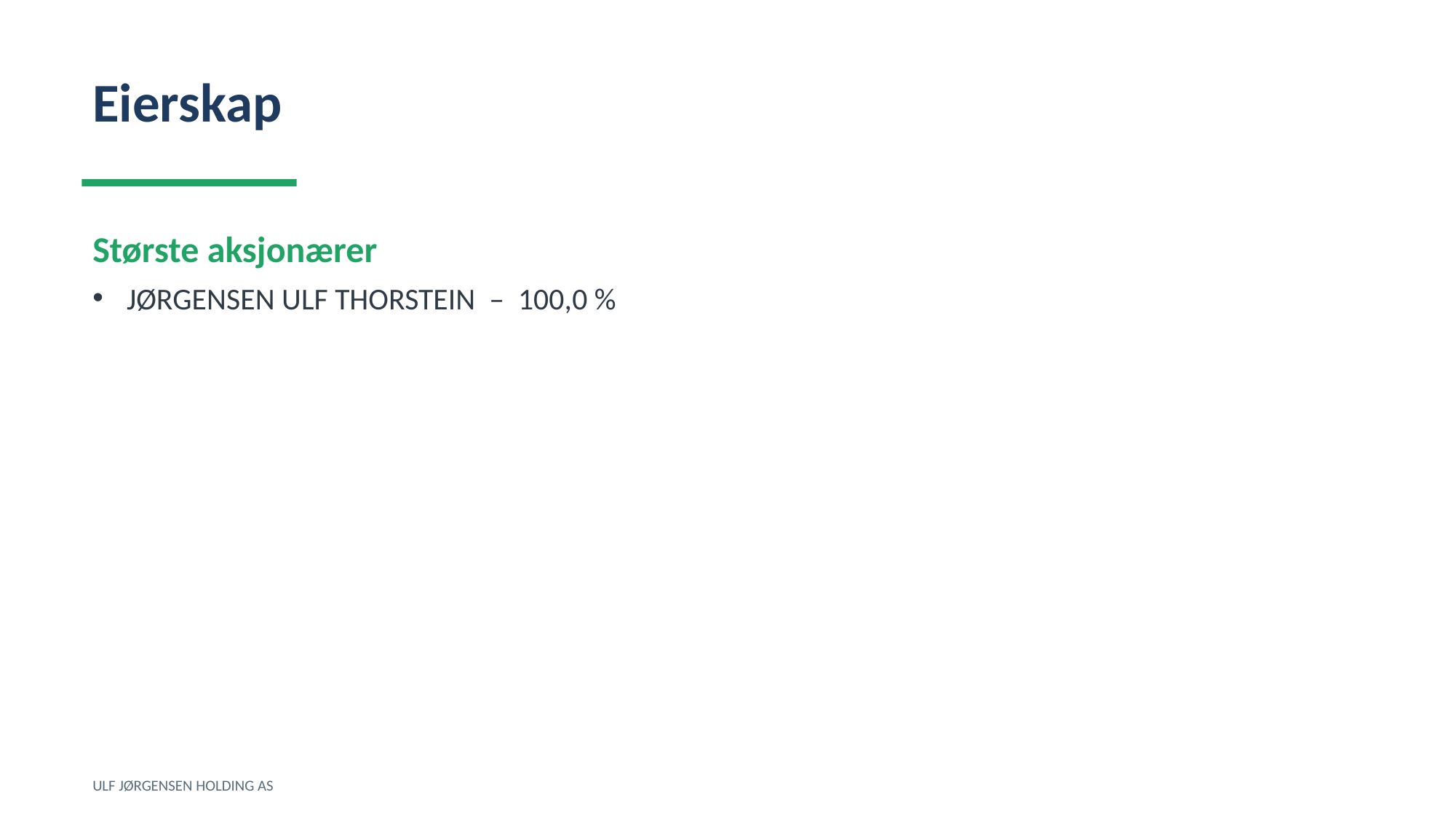

Eierskap

Største aksjonærer
JØRGENSEN ULF THORSTEIN  –  100,0 %
ULF JØRGENSEN HOLDING AS